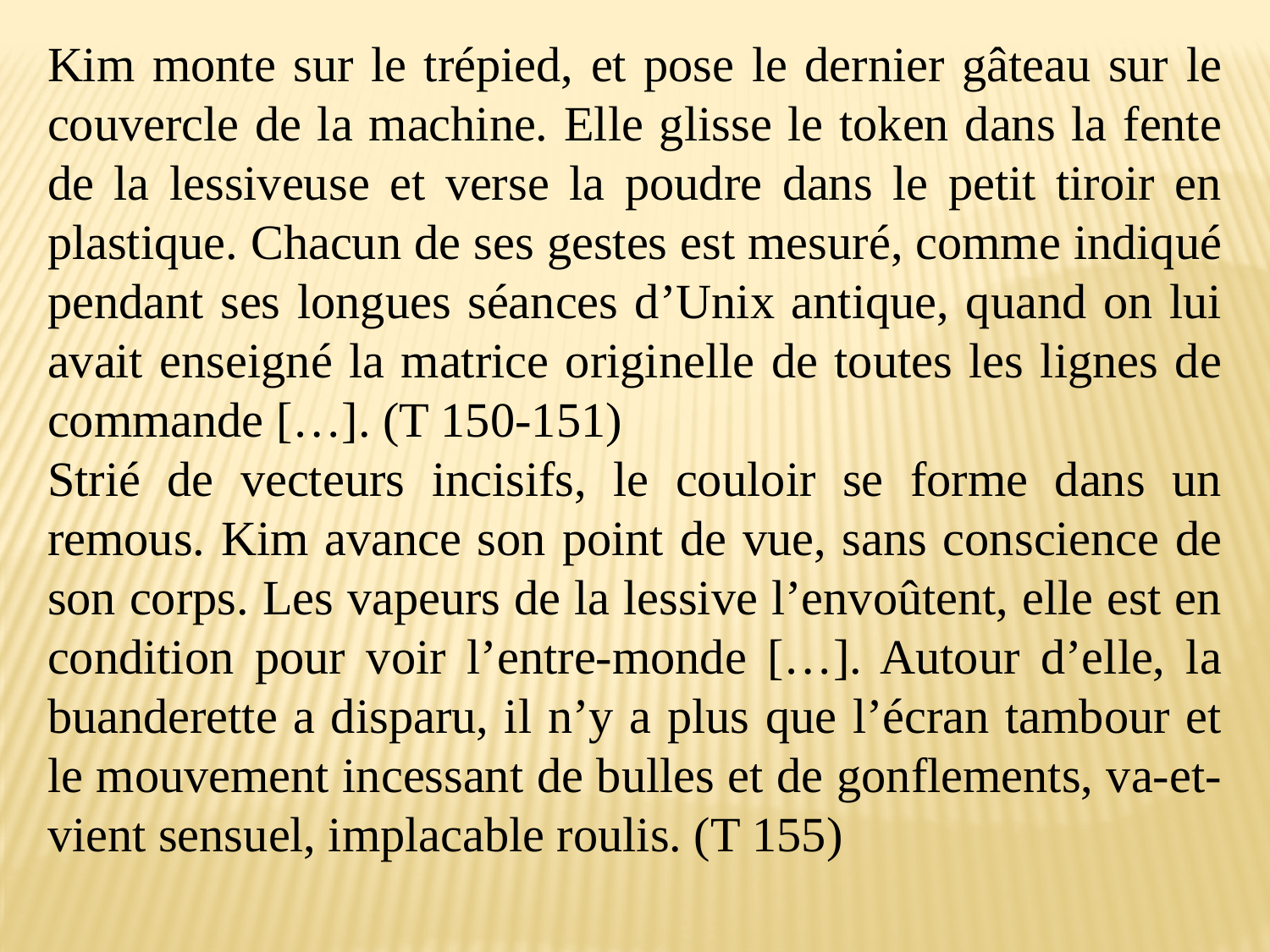

Kim monte sur le trépied, et pose le dernier gâteau sur le couvercle de la machine. Elle glisse le token dans la fente de la lessiveuse et verse la poudre dans le petit tiroir en plastique. Chacun de ses gestes est mesuré, comme indiqué pendant ses longues séances d’Unix antique, quand on lui avait enseigné la matrice originelle de toutes les lignes de commande […]. (T 150-151)
Strié de vecteurs incisifs, le couloir se forme dans un remous. Kim avance son point de vue, sans conscience de son corps. Les vapeurs de la lessive l’envoûtent, elle est en condition pour voir l’entre-monde […]. Autour d’elle, la buanderette a disparu, il n’y a plus que l’écran tambour et le mouvement incessant de bulles et de gonflements, va-et-vient sensuel, implacable roulis. (T 155)